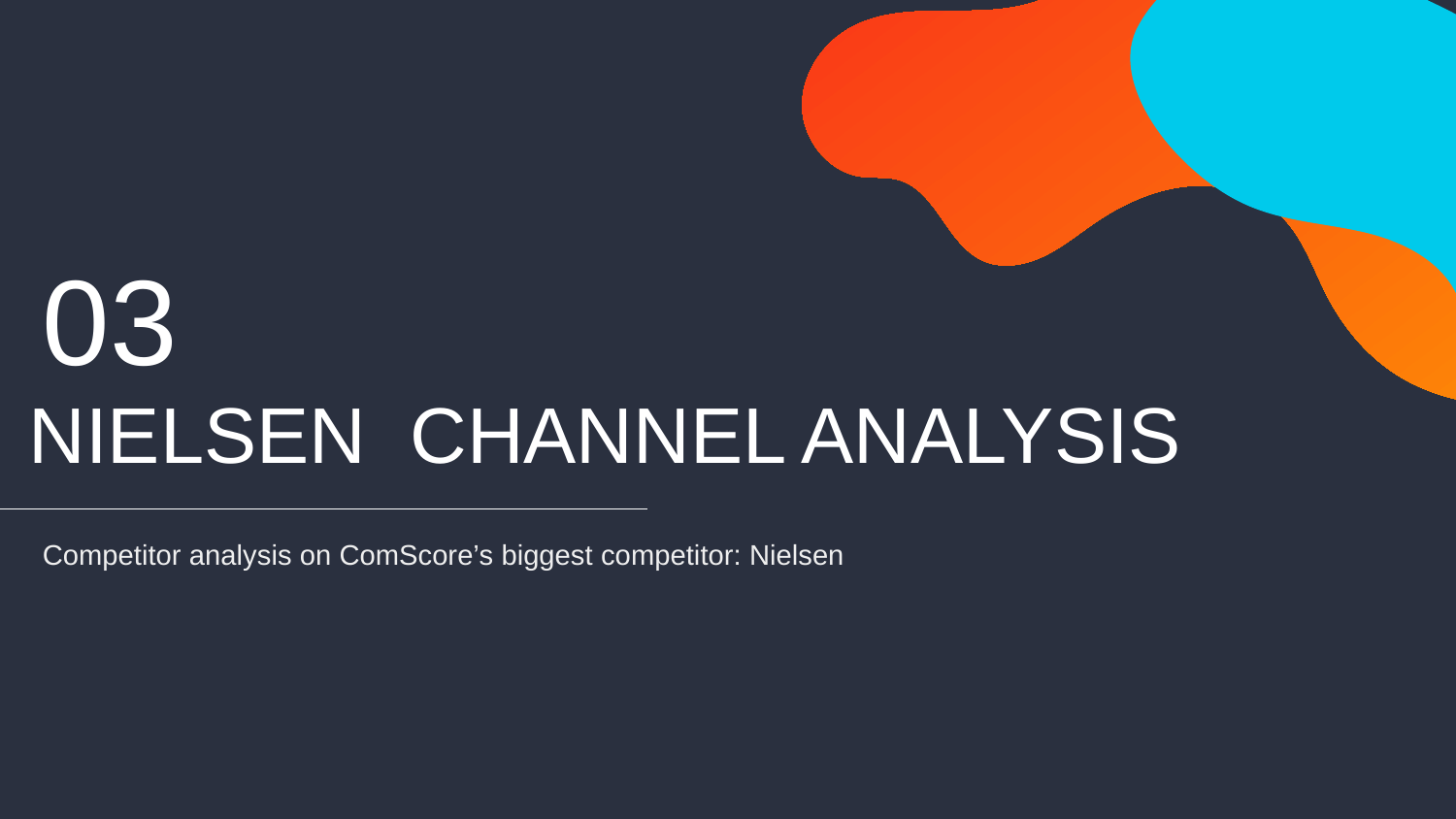

03
NIELSEN  CHANNEL ANALYSIS
Competitor analysis on ComScore’s biggest competitor: Nielsen